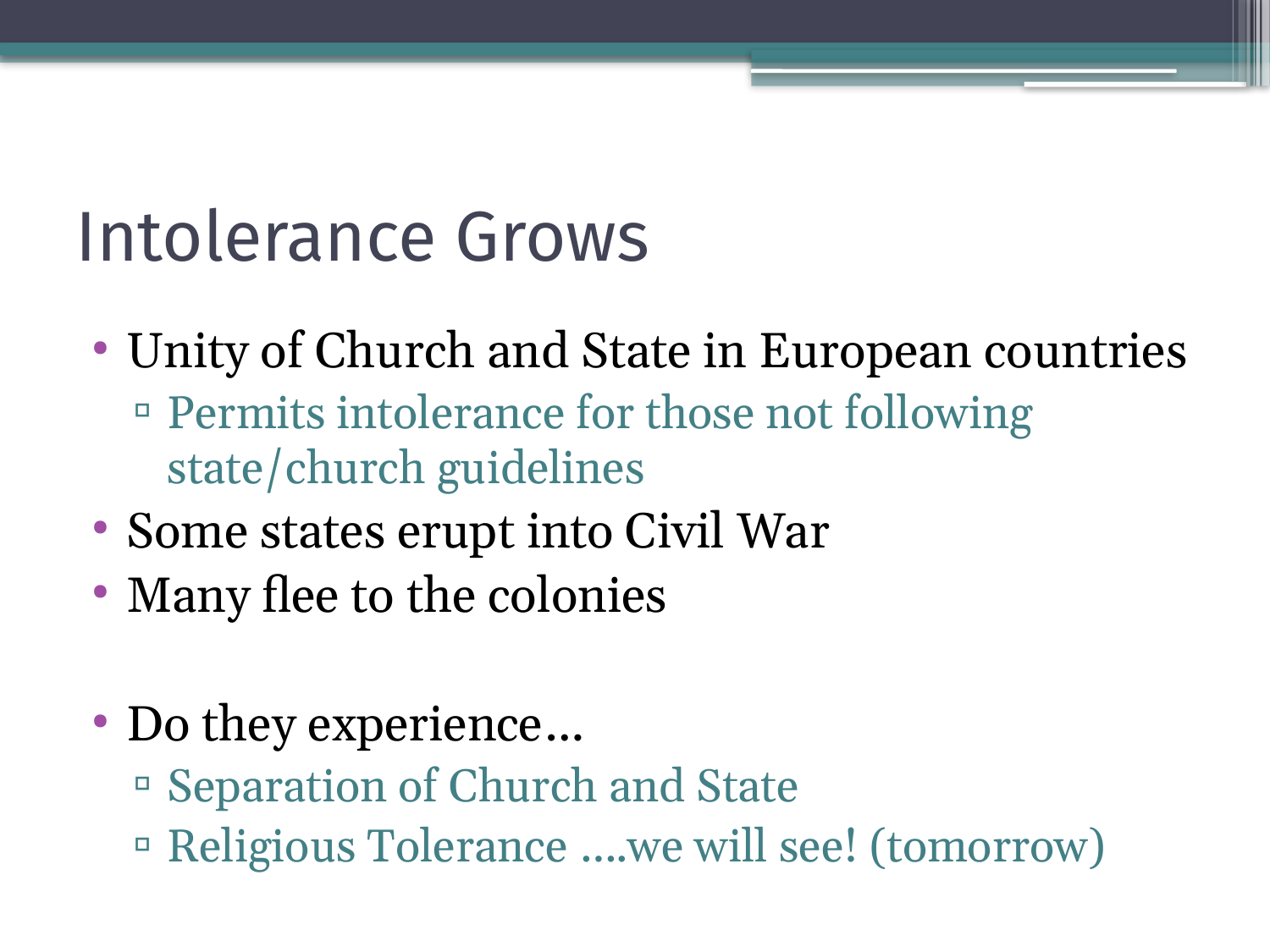

# Intolerance Grows
Unity of Church and State in European countries
Permits intolerance for those not following state/church guidelines
Some states erupt into Civil War
Many flee to the colonies

Do they experience…
Separation of Church and State
Religious Tolerance ….we will see! (tomorrow)